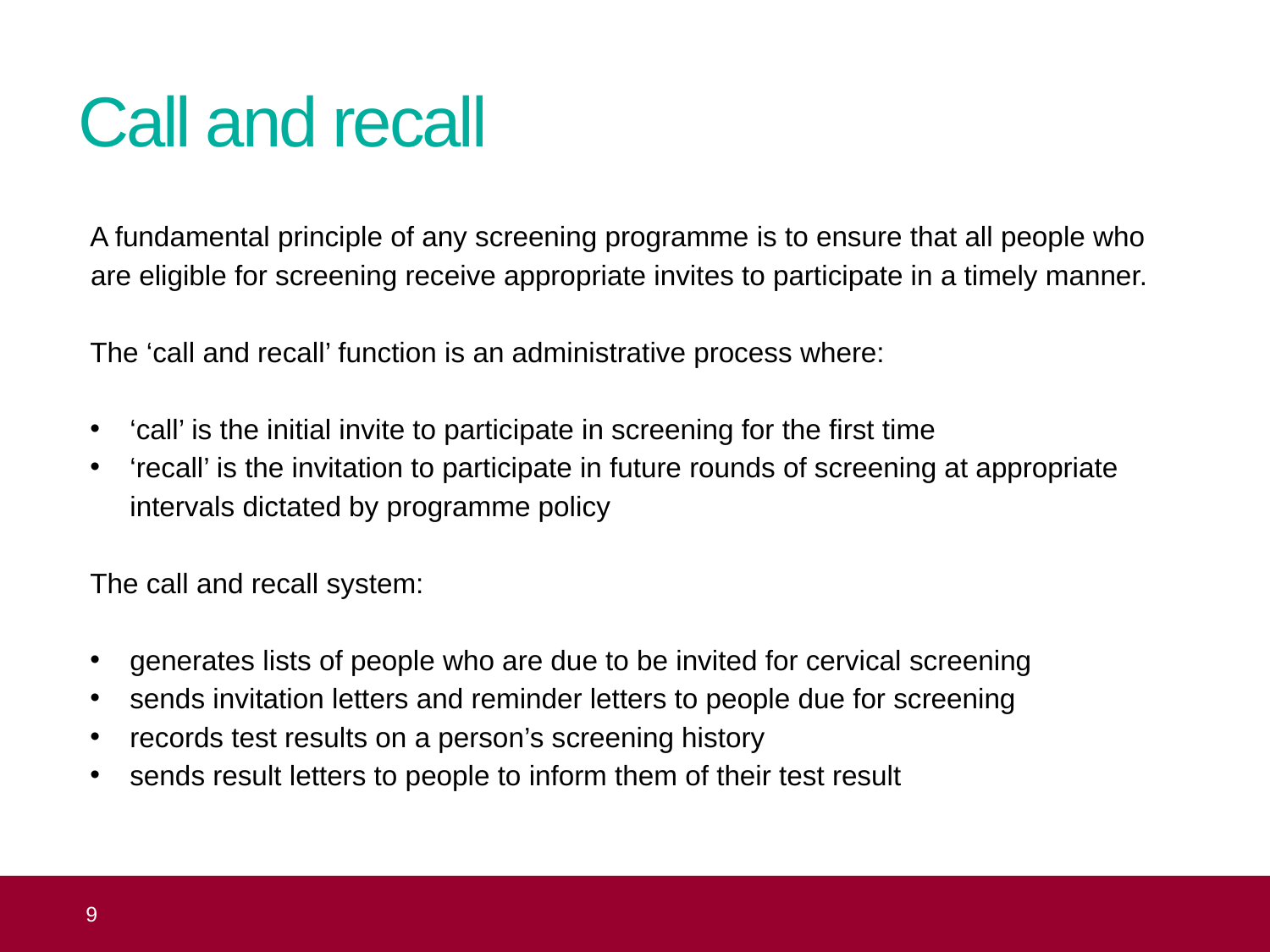

# Call and recall

A fundamental principle of any screening programme is to ensure that all people who
are eligible for screening receive appropriate invites to participate in a timely manner.

The ‘call and recall’ function is an administrative process where:

‘call’ is the initial invite to participate in screening for the first time
‘recall’ is the invitation to participate in future rounds of screening at appropriate intervals dictated by programme policy

The call and recall system:

generates lists of people who are due to be invited for cervical screening
sends invitation letters and reminder letters to people due for screening
records test results on a person’s screening history
sends result letters to people to inform them of their test result

  9
Topic 3: organisation of the NHS Cervical Screening Programme